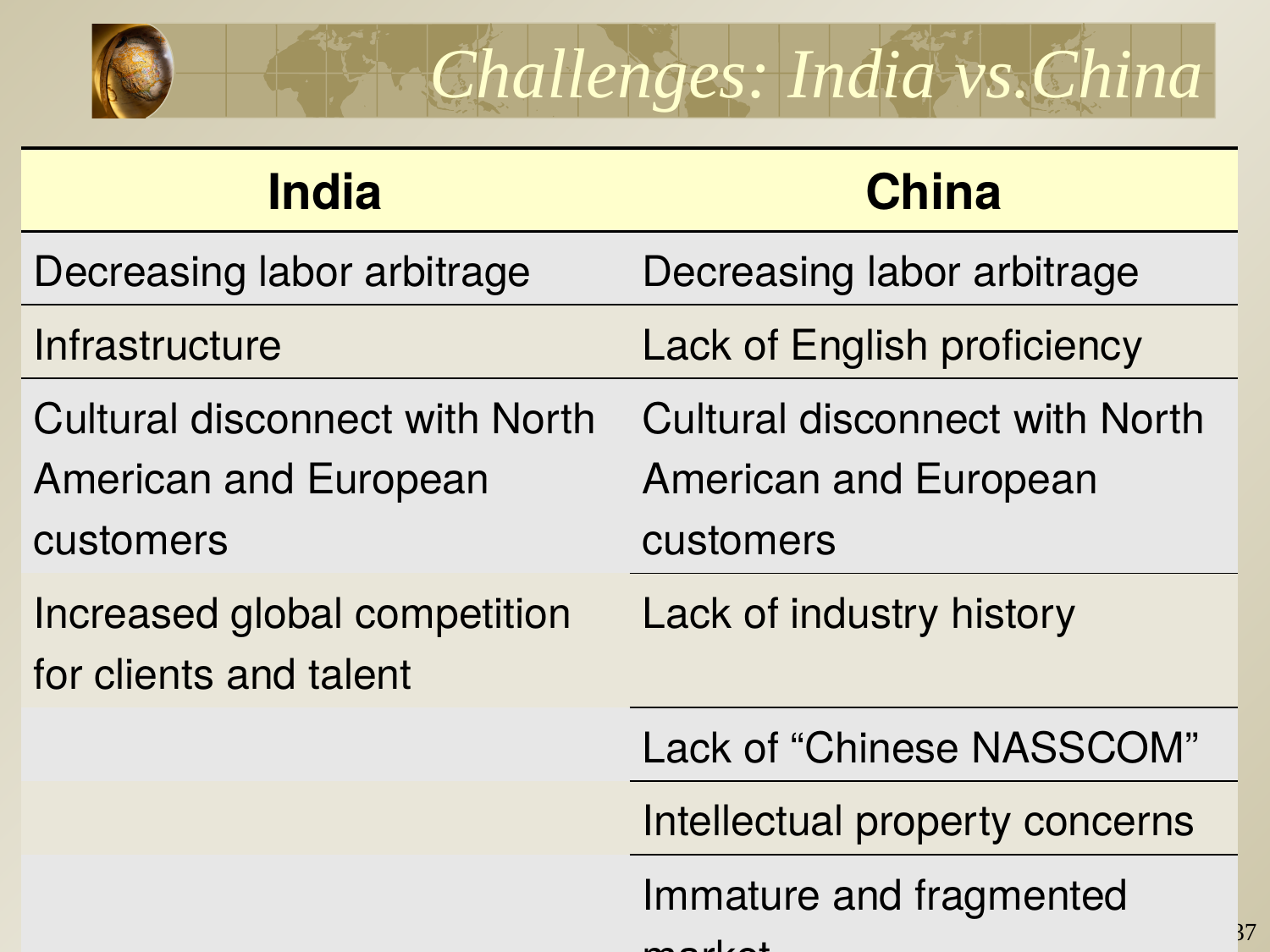

# Challenges: India vs.China
| India | China |
| --- | --- |
| Decreasing labor arbitrage | Decreasing labor arbitrage |
| Infrastructure | Lack of English proficiency |
| Cultural disconnect with North American and European customers | Cultural disconnect with North American and European customers |
| Increased global competition for clients and talent | Lack of industry history |
|  | Lack of “Chinese NASSCOM” |
|  | Intellectual property concerns |
|  | Immature and fragmented market |
37